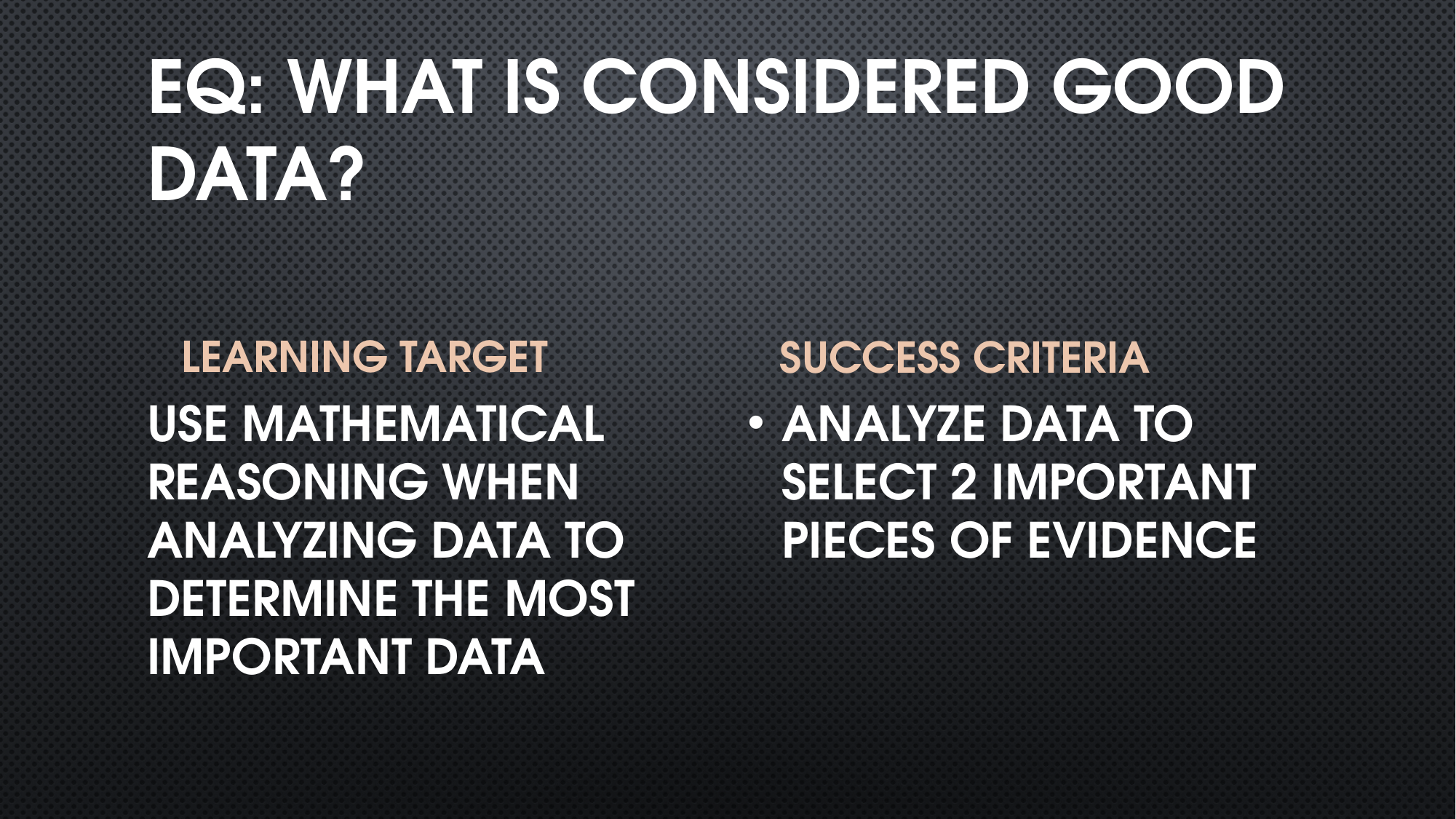

# EQ: What is considered good data?
LEARNING TARGET
SUCCESS CRITERIA
Use mathematical reasoning when analyzing data to determine the most Important data
Analyze data to select 2 important pieces of evidence